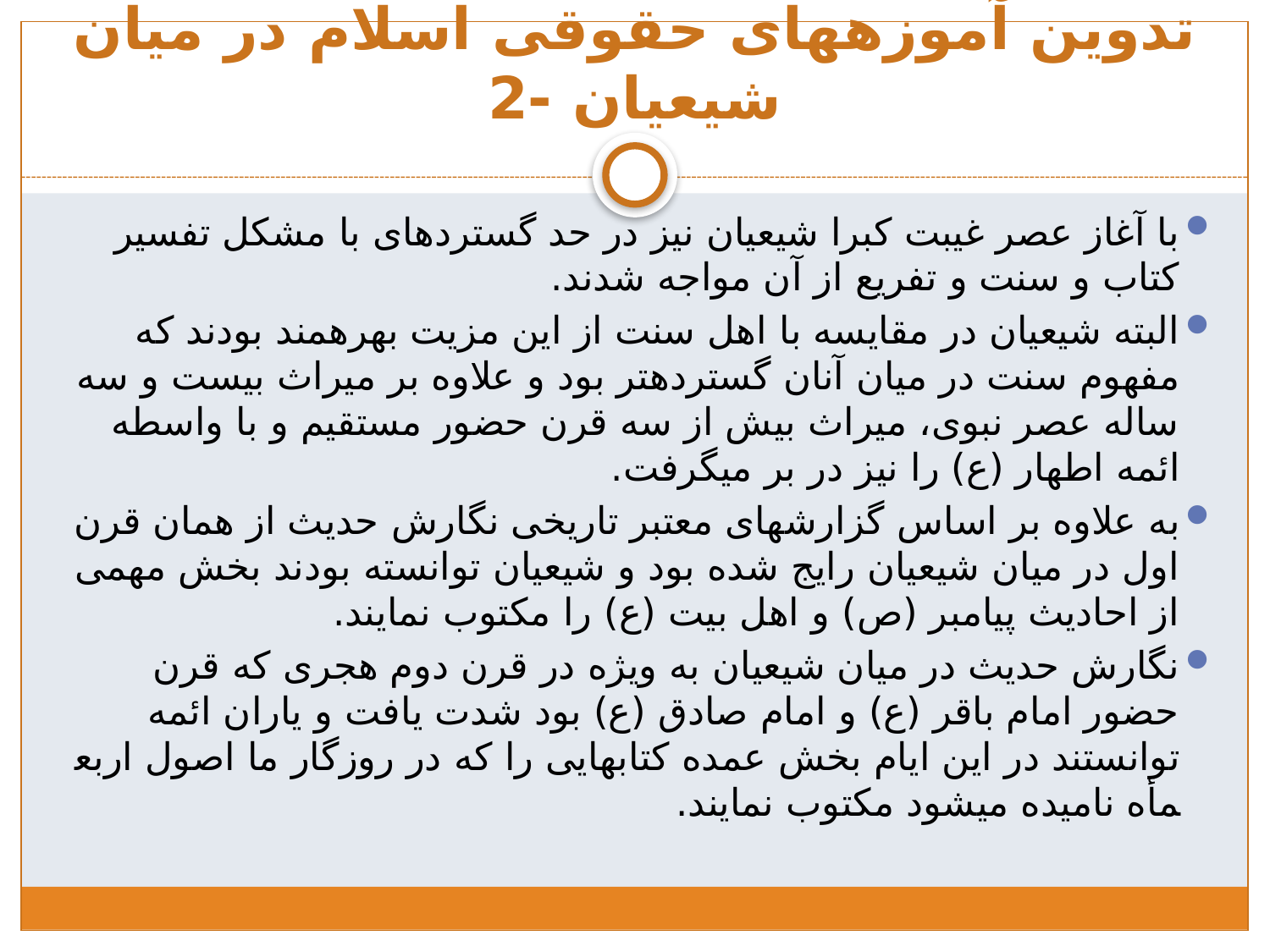

# تدوین آموزه­های حقوقی اسلام در میان شیعیان -2
با آغاز عصر غیبت کبرا شیعیان نیز در حد گسترده­ای با مشکل تفسیر کتاب و سنت و تفریع از آن مواجه شدند.
البته شیعیان در مقايسه با اهل سنت از این مزیت بهره­مند بودند که مفهوم سنت در میان آنان گسترده­تر بود و علاوه بر میراث بیست و سه ساله عصر نبوی، میراث بیش از سه قرن حضور مستقیم و با واسطه ائمه اطهار (ع) را نیز در بر می­گرفت.
به علاوه بر اساس گزارش­های معتبر تاریخی نگارش حدیث از همان قرن اول در میان شیعیان رایج شده بود و شیعیان توانسته بودند بخش مهمی از احادیث پیامبر (ص) و اهل بیت (ع) را مکتوب نمایند.
نگارش حدیث در میان شیعیان به ویژه در قرن دوم هجری که قرن حضور امام باقر (ع) و امام صادق (ع) بود شدت یافت و یاران ائمه توانستند در این ایام بخش عمده کتاب­هایی را که در روزگار ما اصول اربع­مأه نامیده می­شود مکتوب نمایند.